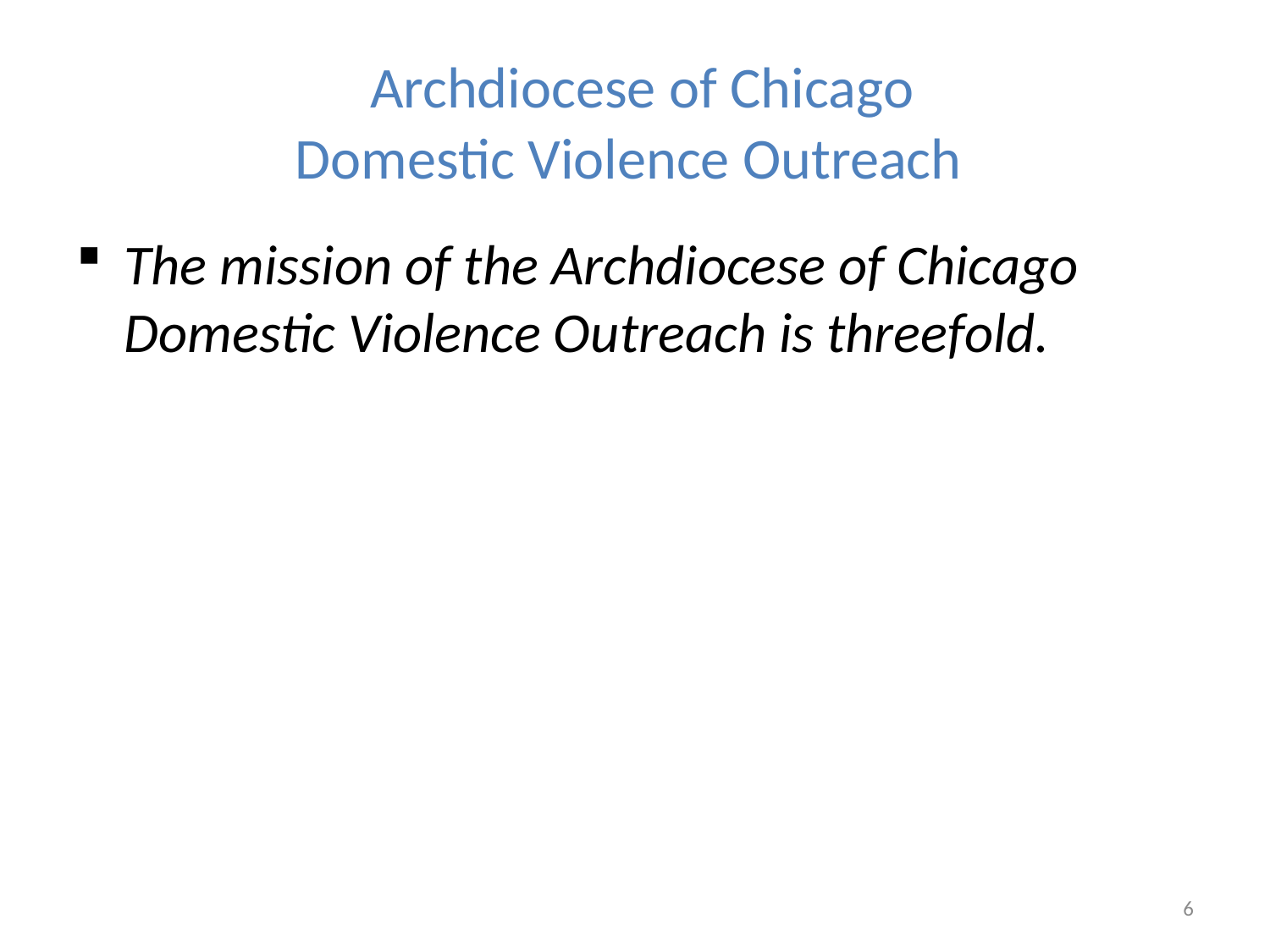

# Archdiocese of Chicago Domestic Violence Outreach
The mission of the Archdiocese of Chicago Domestic Violence Outreach is threefold.

6